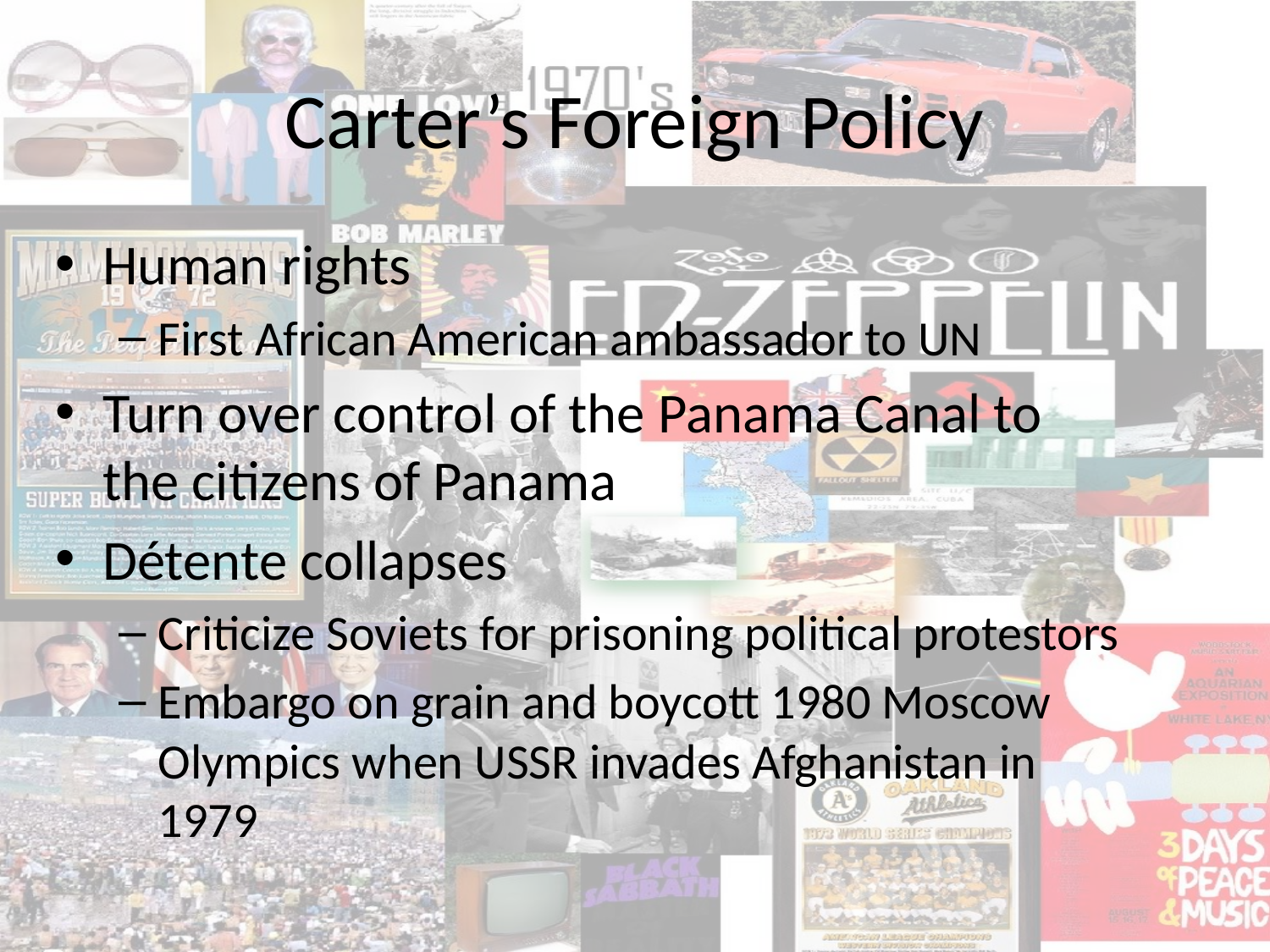

# Carter’s Foreign Policy
Human rights
First African American ambassador to UN
Turn over control of the Panama Canal to the citizens of Panama
Détente collapses
Criticize Soviets for prisoning political protestors
Embargo on grain and boycott 1980 Moscow Olympics when USSR invades Afghanistan in 1979